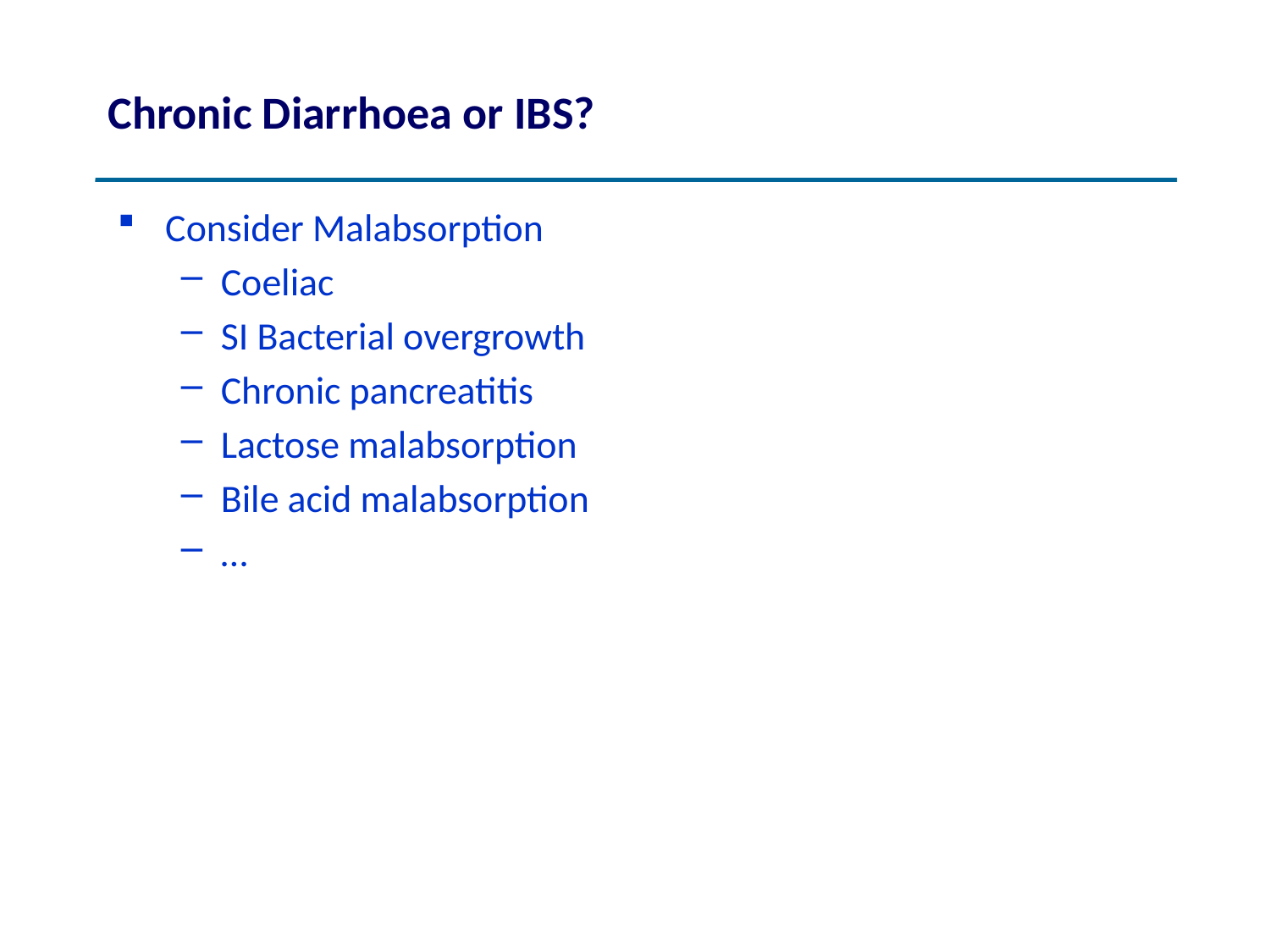

# Chronic Diarrhoea or IBS?
Consider Malabsorption
Coeliac
SI Bacterial overgrowth
Chronic pancreatitis
Lactose malabsorption
Bile acid malabsorption
…